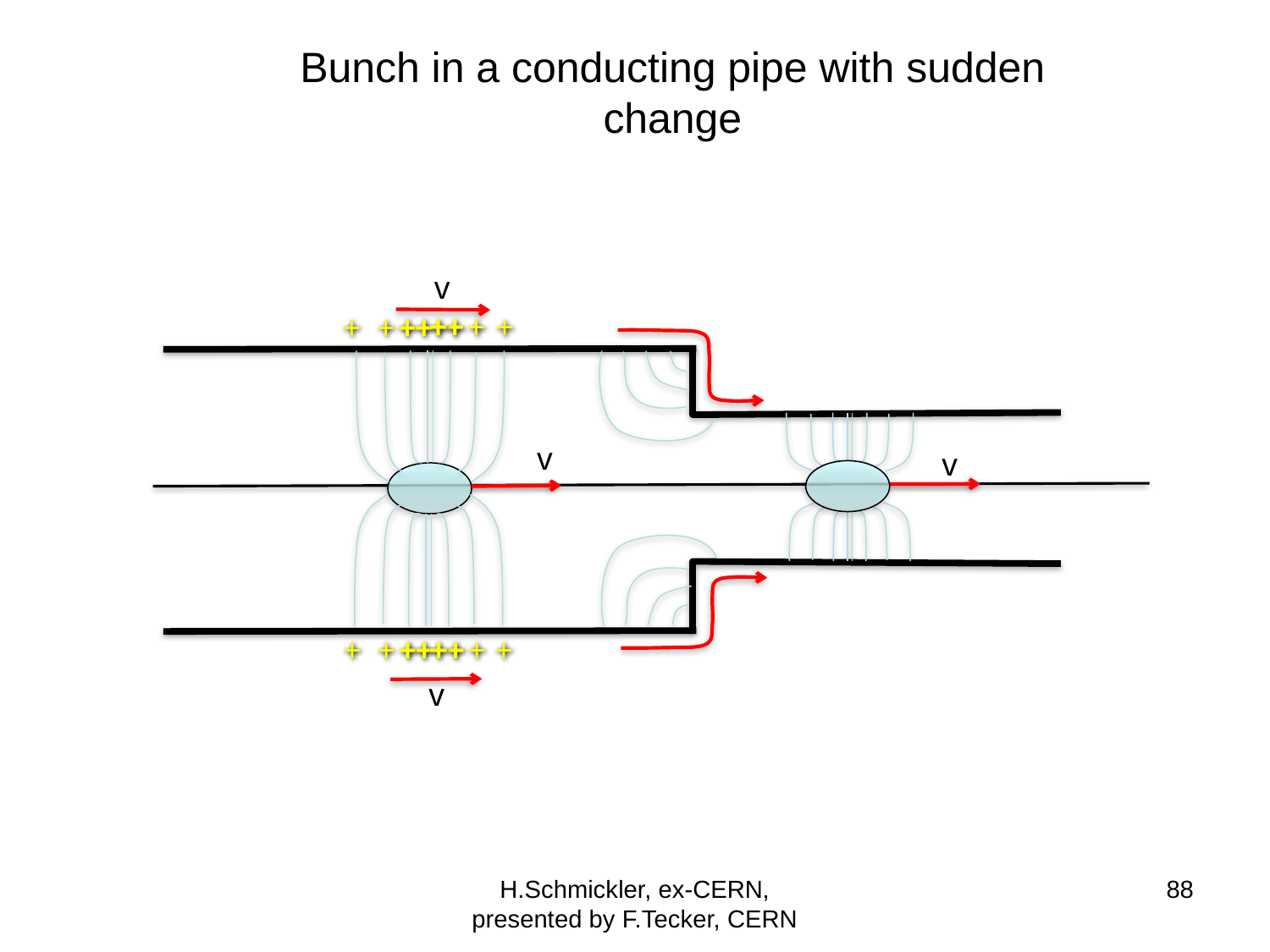

# Bunch in a conducting pipe with sudden change
v
+
+
+
+
+
+
+
+

v

+
+
+
+
+
+
+
+
v

v

H.Schmickler, ex-CERN, presented by F.Tecker, CERN
88